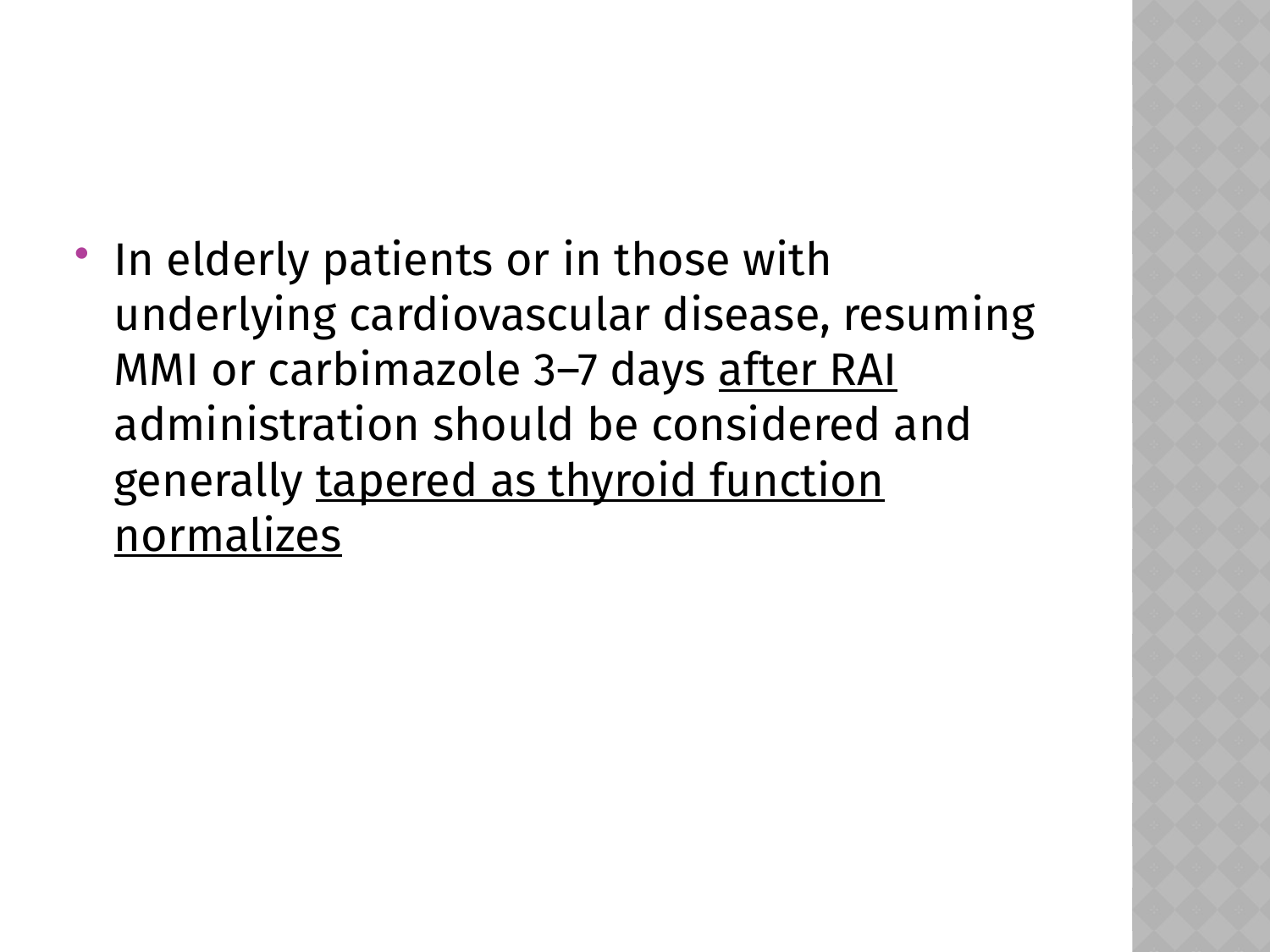

#
In elderly patients or in those with underlying cardiovascular disease, resuming MMI or carbimazole 3–7 days after RAI administration should be considered and generally tapered as thyroid function normalizes